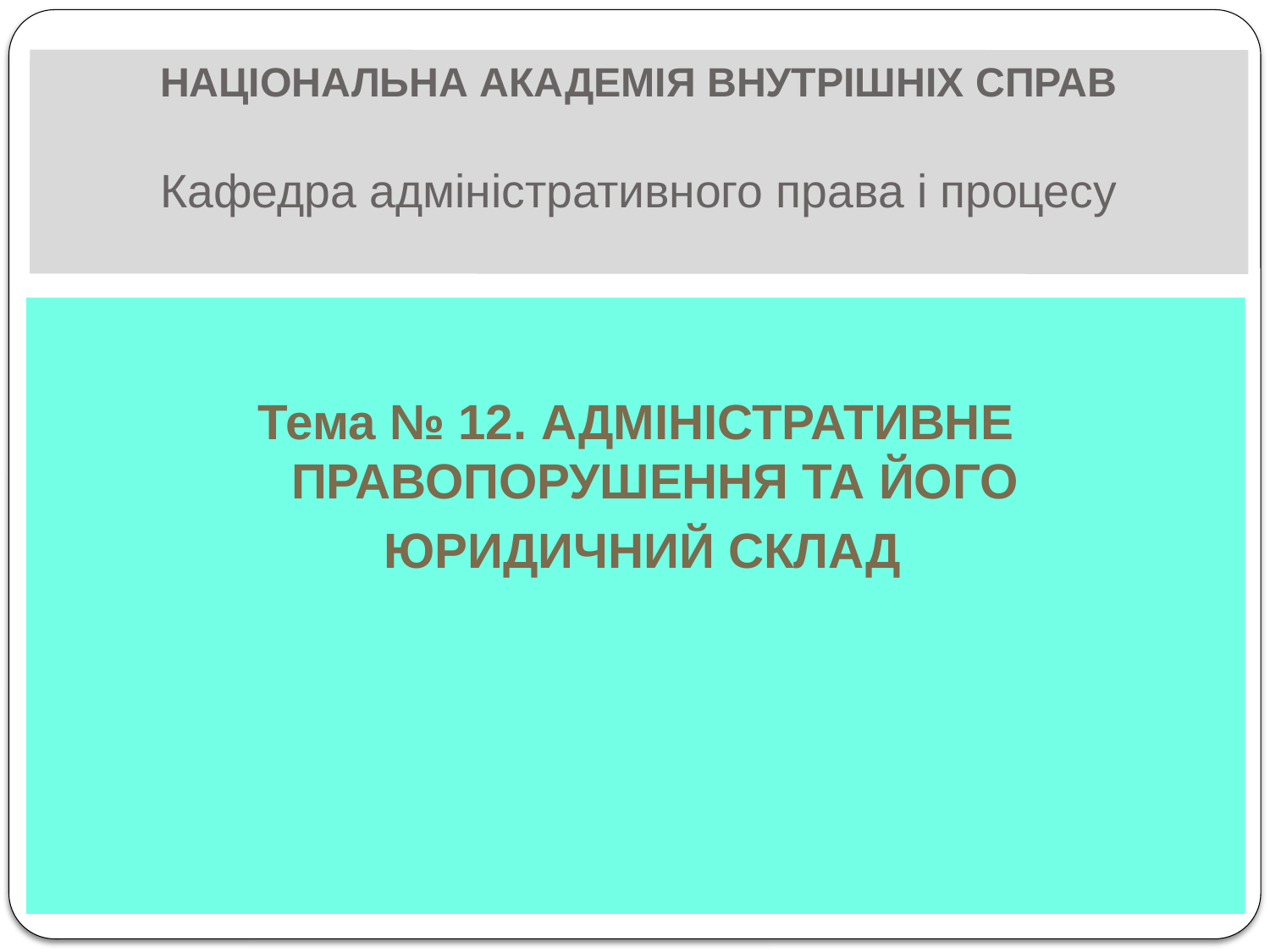

# Національна академія внутрішніх справ Кафедра адміністративного права і процесу

Тема № 12. Адміністративне правопорушення та його
 юридичний склад